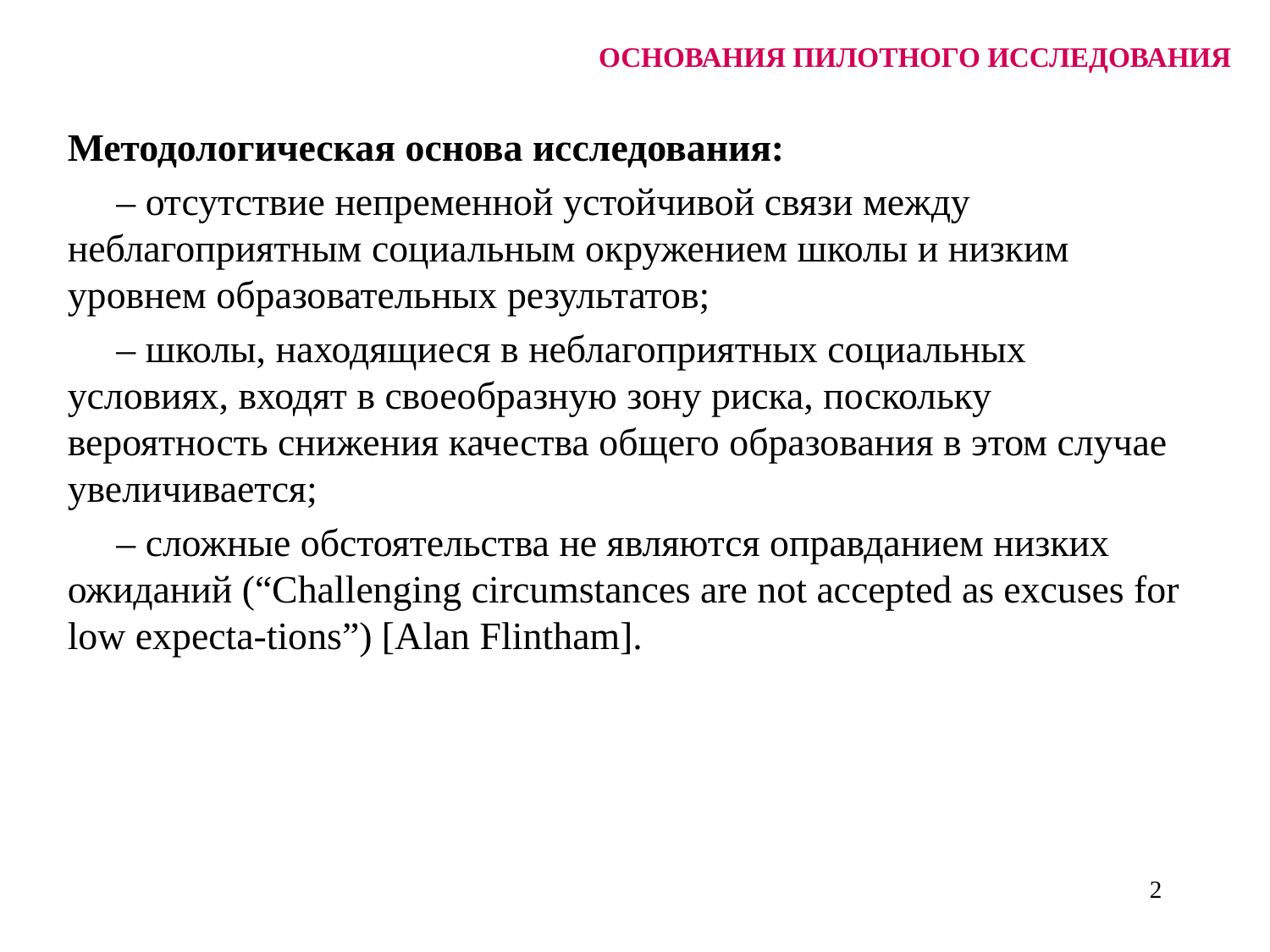

ОСНОВАНИЯ ПИЛОТНОГО ИССЛЕДОВАНИЯ
Методологическая основа исследования:
     – отсутствие непременной устойчивой связи между неблагоприятным социальным окружением школы и низким уровнем образовательных результатов;
     – школы, находящиеся в неблагоприятных социальных условиях, входят в своеобразную зону риска, поскольку вероятность снижения качества общего образования в этом случае увеличивается;
     – сложные обстоятельства не являются оправданием низких ожиданий (“Challenging circumstances are not accepted as excuses for low expecta-tions”) [Alan Flintham].
2